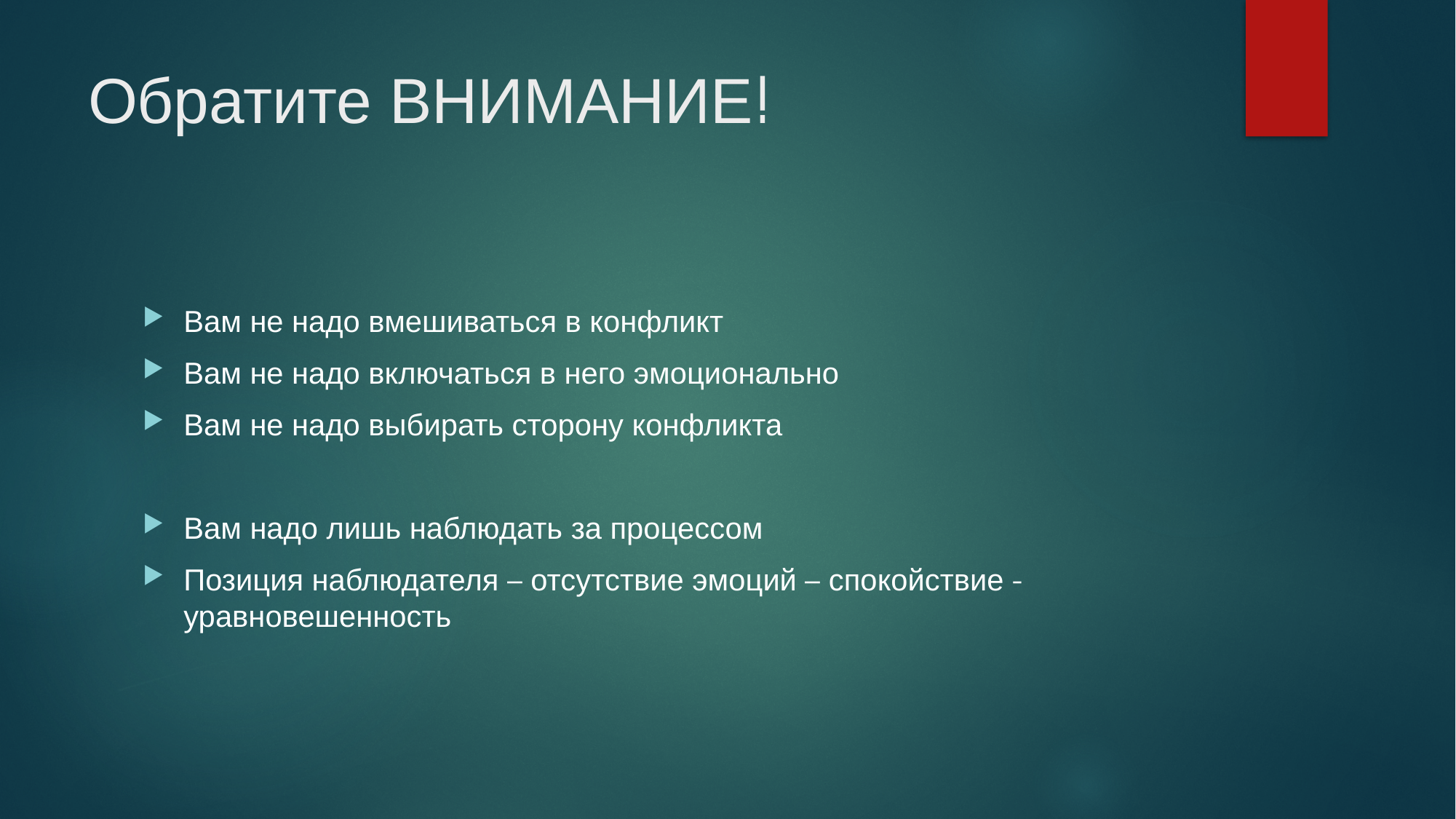

# Обратите ВНИМАНИЕ!

Вам не надо вмешиваться в конфликт
Вам не надо включаться в него эмоционально
Вам не надо выбирать сторону конфликта

Вам надо лишь наблюдать за процессом
Позиция наблюдателя – отсутствие эмоций – спокойствие - уравновешенность